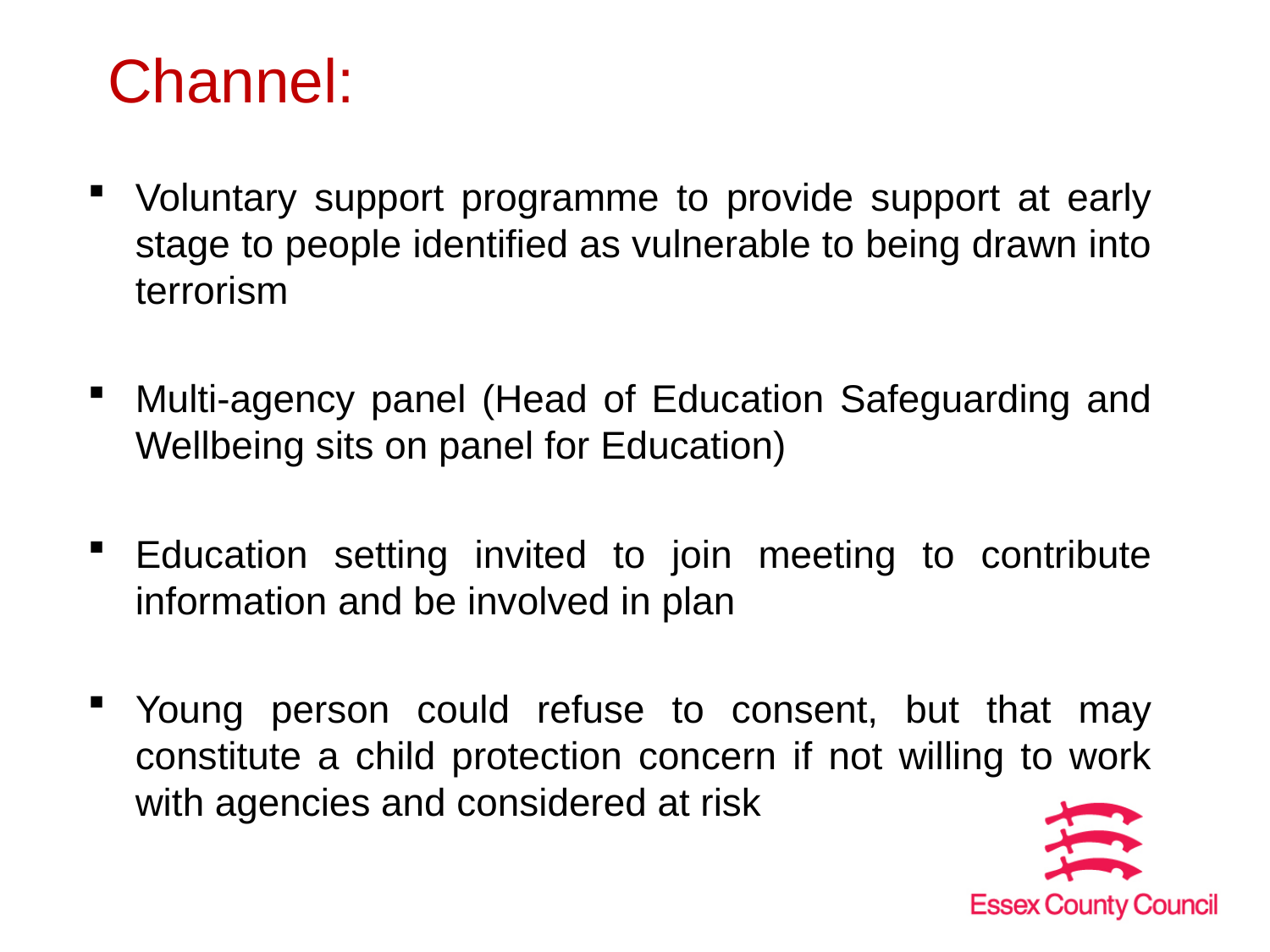

# Channel:
Voluntary support programme to provide support at early stage to people identified as vulnerable to being drawn into terrorism

Multi-agency panel (Head of Education Safeguarding and Wellbeing sits on panel for Education)

Education setting invited to join meeting to contribute information and be involved in plan

Young person could refuse to consent, but that may constitute a child protection concern if not willing to work with agencies and considered at risk